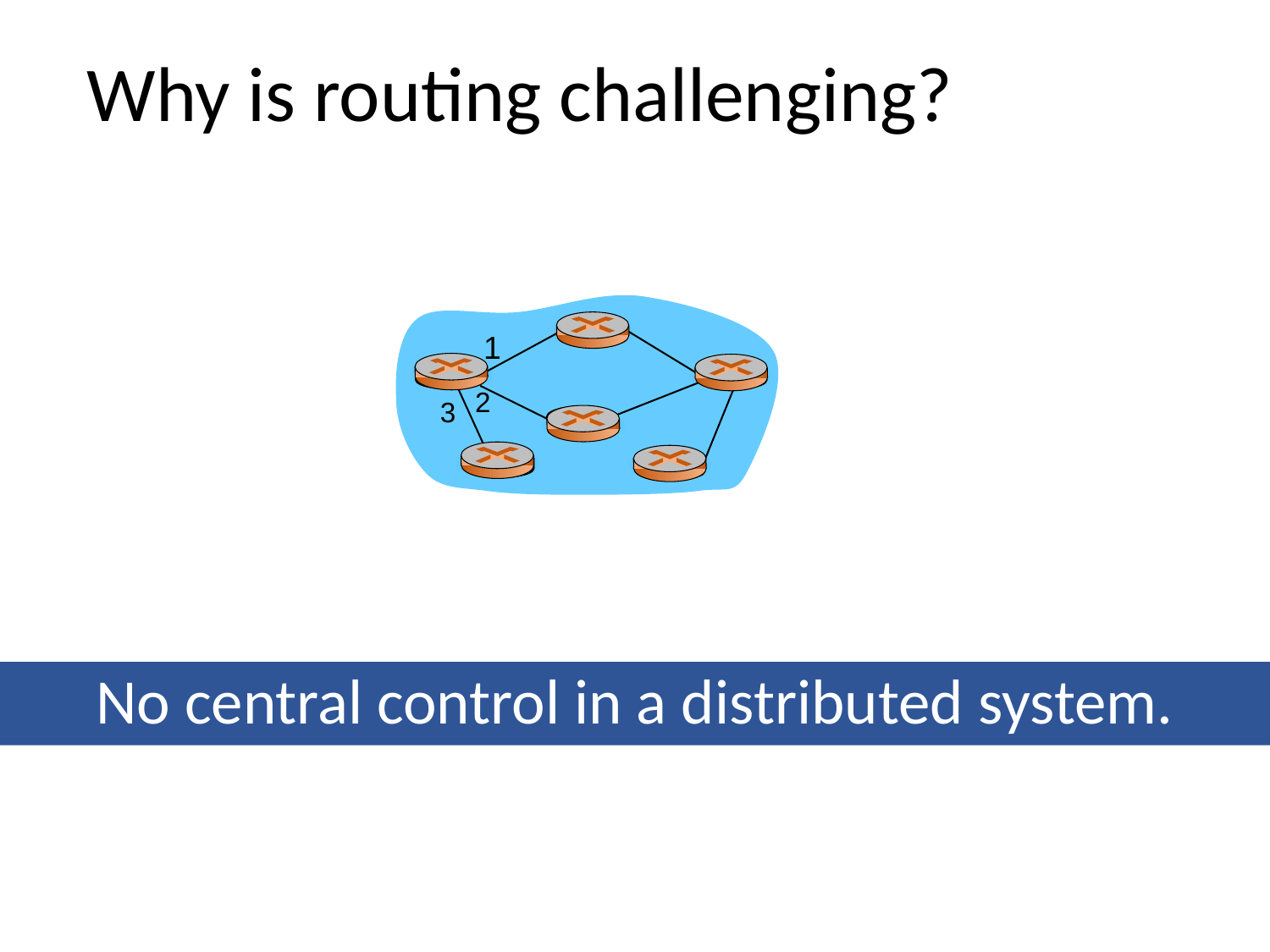

# Why is routing challenging?

1

2

3

No central control in a distributed system.